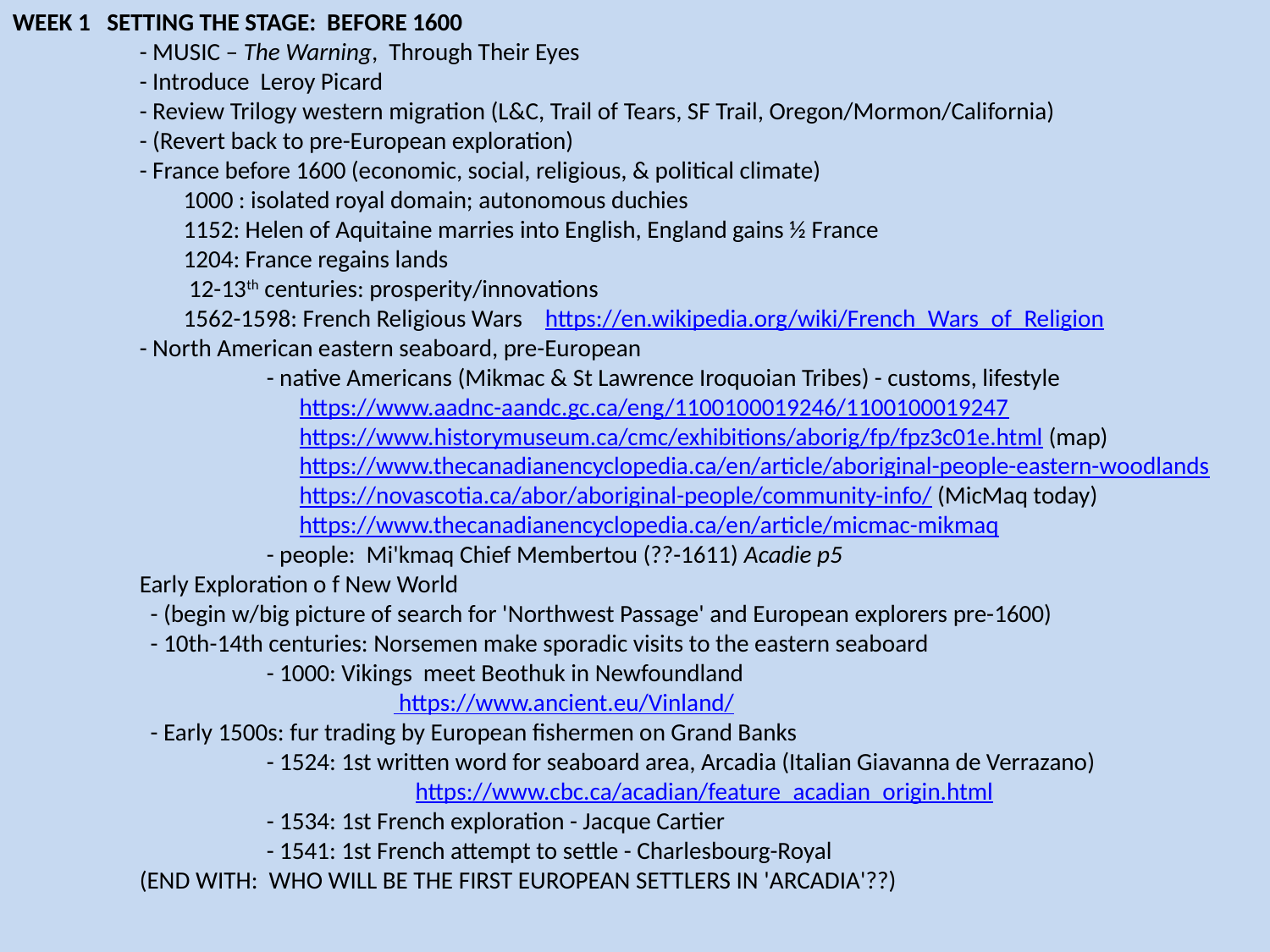

WEEK 1   SETTING THE STAGE:  BEFORE 1600
	- MUSIC – The Warning,  Through Their Eyes
	- Introduce  Leroy Picard
	- Review Trilogy western migration (L&C, Trail of Tears, SF Trail, Oregon/Mormon/California)
	- (Revert back to pre-European exploration)
	- France before 1600 (economic, social, religious, & political climate)
	        1000 : isolated royal domain; autonomous duchies
	        1152: Helen of Aquitaine marries into English, England gains ½ France
	        1204: France regains lands
	         12-13th centuries: prosperity/innovations
	        1562-1598: French Religious Wars    https://en.wikipedia.org/wiki/French_Wars_of_Religion
	- North American eastern seaboard, pre-European
	 	- native Americans (Mikmac & St Lawrence Iroquoian Tribes) - customs, lifestyle
		      https://www.aadnc-aandc.gc.ca/eng/1100100019246/1100100019247
		      https://www.historymuseum.ca/cmc/exhibitions/aborig/fp/fpz3c01e.html (map)
		      https://www.thecanadianencyclopedia.ca/en/article/aboriginal-people-eastern-woodlands
		      https://novascotia.ca/abor/aboriginal-people/community-info/ (MicMaq today)
		      https://www.thecanadianencyclopedia.ca/en/article/micmac-mikmaq
		- people:  Mi'kmaq Chief Membertou (??-1611) Acadie p5
	Early Exploration o f New World
	  - (begin w/big picture of search for 'Northwest Passage' and European explorers pre-1600)
	  - 10th-14th centuries: Norsemen make sporadic visits to the eastern seaboard
		- 1000: Vikings  meet Beothuk in Newfoundland
			 https://www.ancient.eu/Vinland/
	  - Early 1500s: fur trading by European fishermen on Grand Banks
	    	- 1524: 1st written word for seaboard area, Arcadia (Italian Giavanna de Verrazano) 				    https://www.cbc.ca/acadian/feature_acadian_origin.html
		- 1534: 1st French exploration - Jacque Cartier
		- 1541: 1st French attempt to settle - Charlesbourg-Royal
	(END WITH:  WHO WILL BE THE FIRST EUROPEAN SETTLERS IN 'ARCADIA'??)